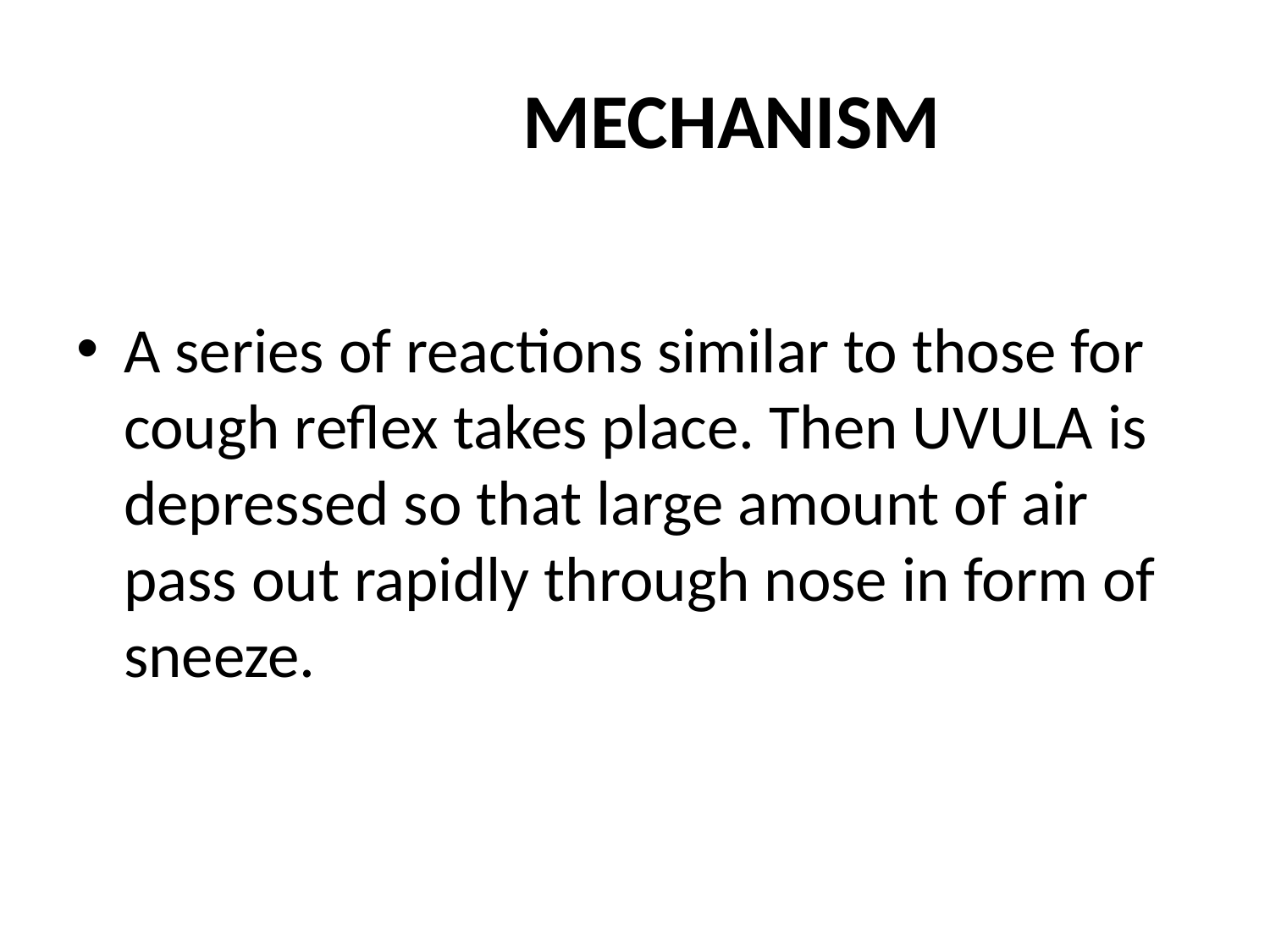

# MECHANISM

A series of reactions similar to those for cough reflex takes place. Then UVULA is depressed so that large amount of air pass out rapidly through nose in form of sneeze.